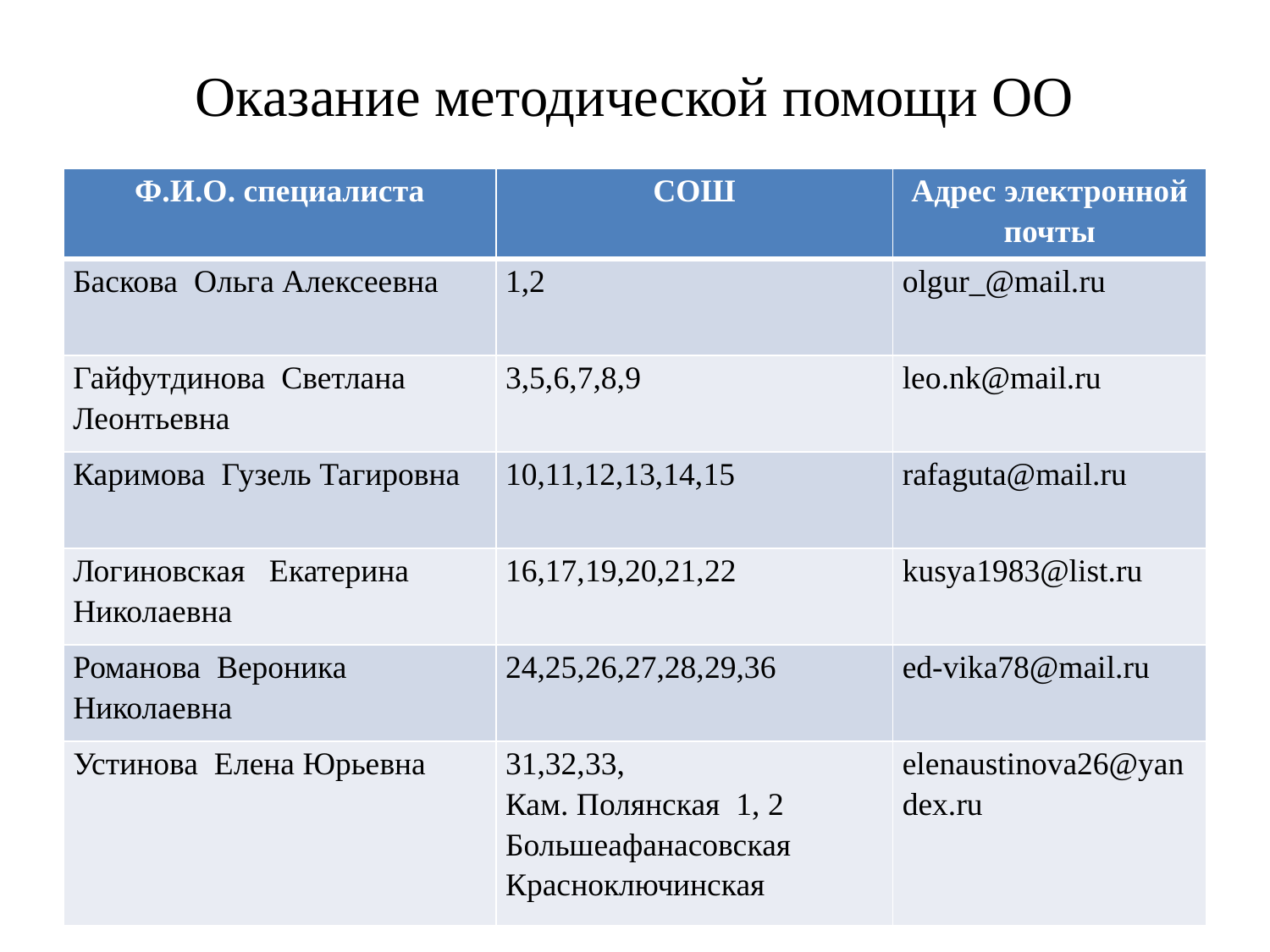

# Оказание методической помощи ОО
| Ф.И.О. специалиста | СОШ | Адрес электронной почты |
| --- | --- | --- |
| Баскова Ольга Алексеевна | 1,2 | olgur\_@mail.ru |
| Гайфутдинова Светлана Леонтьевна | 3,5,6,7,8,9 | leo.nk@mail.ru |
| Каримова Гузель Тагировна | 10,11,12,13,14,15 | rafaguta@mail.ru |
| Логиновская Екатерина Николаевна | 16,17,19,20,21,22 | kusya1983@list.ru |
| Романова Вероника Николаевна | 24,25,26,27,28,29,36 | ed-vika78@mail.ru |
| Устинова Елена Юрьевна | 31,32,33, Кам. Полянская 1, 2 Большеафанасовская Красноключинская | elenaustinova26@yandex.ru |